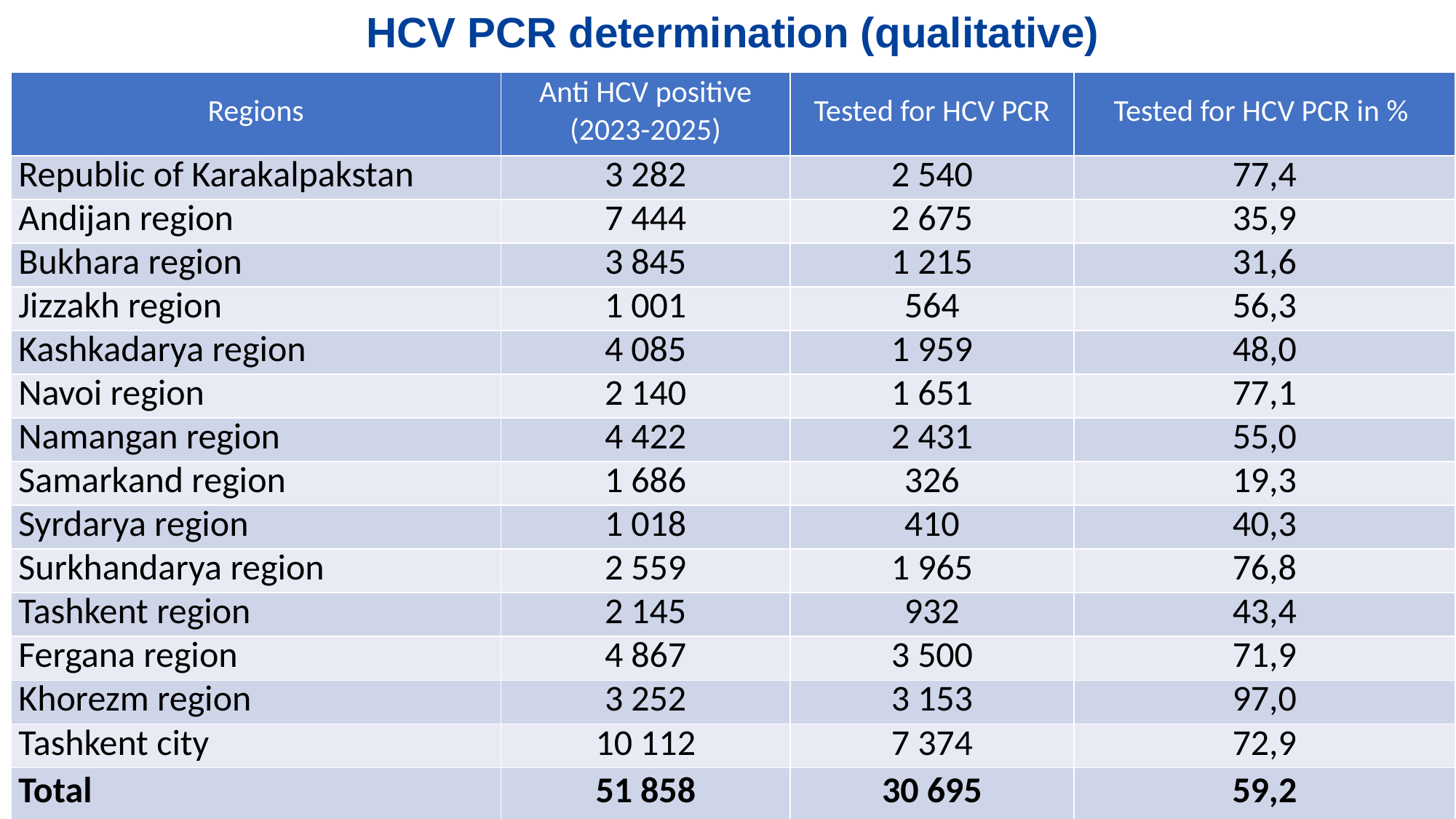

HCV PCR determination (qualitative)
| Regions | Anti HCV positive (2023-2025) | Tested for HCV PCR | Tested for HCV PCR in % |
| --- | --- | --- | --- |
| Republic of Karakalpakstan | 3 282 | 2 540 | 77,4 |
| Andijan region | 7 444 | 2 675 | 35,9 |
| Bukhara region | 3 845 | 1 215 | 31,6 |
| Jizzakh region | 1 001 | 564 | 56,3 |
| Kashkadarya region | 4 085 | 1 959 | 48,0 |
| Navoi region | 2 140 | 1 651 | 77,1 |
| Namangan region | 4 422 | 2 431 | 55,0 |
| Samarkand region | 1 686 | 326 | 19,3 |
| Syrdarya region | 1 018 | 410 | 40,3 |
| Surkhandarya region | 2 559 | 1 965 | 76,8 |
| Tashkent region | 2 145 | 932 | 43,4 |
| Fergana region | 4 867 | 3 500 | 71,9 |
| Khorezm region | 3 252 | 3 153 | 97,0 |
| Tashkent city | 10 112 | 7 374 | 72,9 |
| Total | 51 858 | 30 695 | 59,2 |